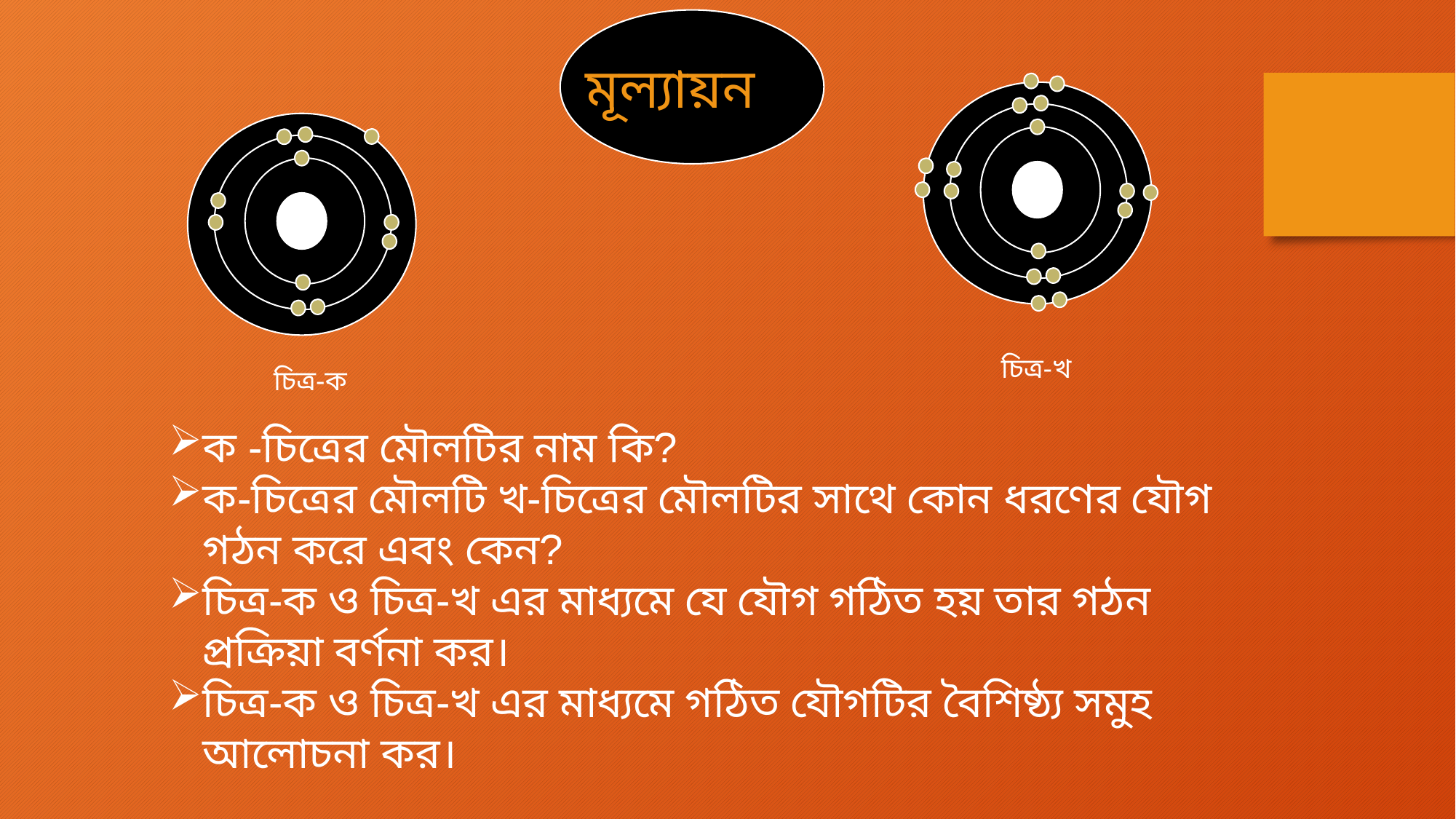

মূল্যায়ন

চিত্র-খ
চিত্র-ক
ক -চিত্রের মৌলটির নাম কি?
ক-চিত্রের মৌলটি খ-চিত্রের মৌলটির সাথে কোন ধরণের যৌগ গঠন করে এবং কেন?
চিত্র-ক ও চিত্র-খ এর মাধ্যমে যে যৌগ গঠিত হয় তার গঠন প্রক্রিয়া বর্ণনা কর।
চিত্র-ক ও চিত্র-খ এর মাধ্যমে গঠিত যৌগটির বৈশিষ্ঠ্য সমুহ আলোচনা কর।